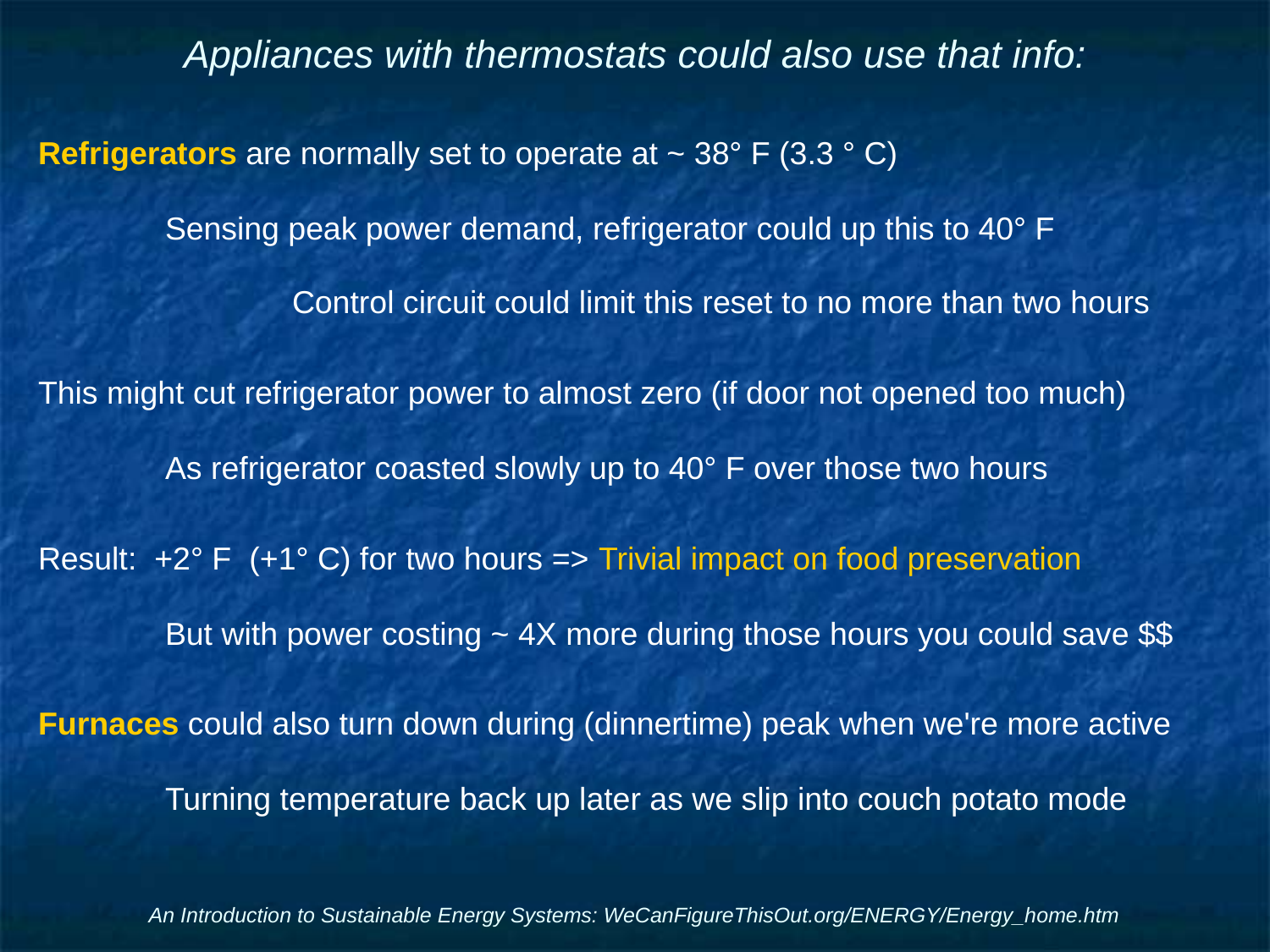

# Appliances with thermostats could also use that info:
Refrigerators are normally set to operate at ~ 38° F (3.3 ° C)

	Sensing peak power demand, refrigerator could up this to 40° F

		Control circuit could limit this reset to no more than two hours

This might cut refrigerator power to almost zero (if door not opened too much)

	As refrigerator coasted slowly up to 40° F over those two hours

Result:  +2° F  (+1° C) for two hours => Trivial impact on food preservation

	But with power costing ~ 4X more during those hours you could save $$

Furnaces could also turn down during (dinnertime) peak when we're more active

	Turning temperature back up later as we slip into couch potato mode
An Introduction to Sustainable Energy Systems: WeCanFigureThisOut.org/ENERGY/Energy_home.htm